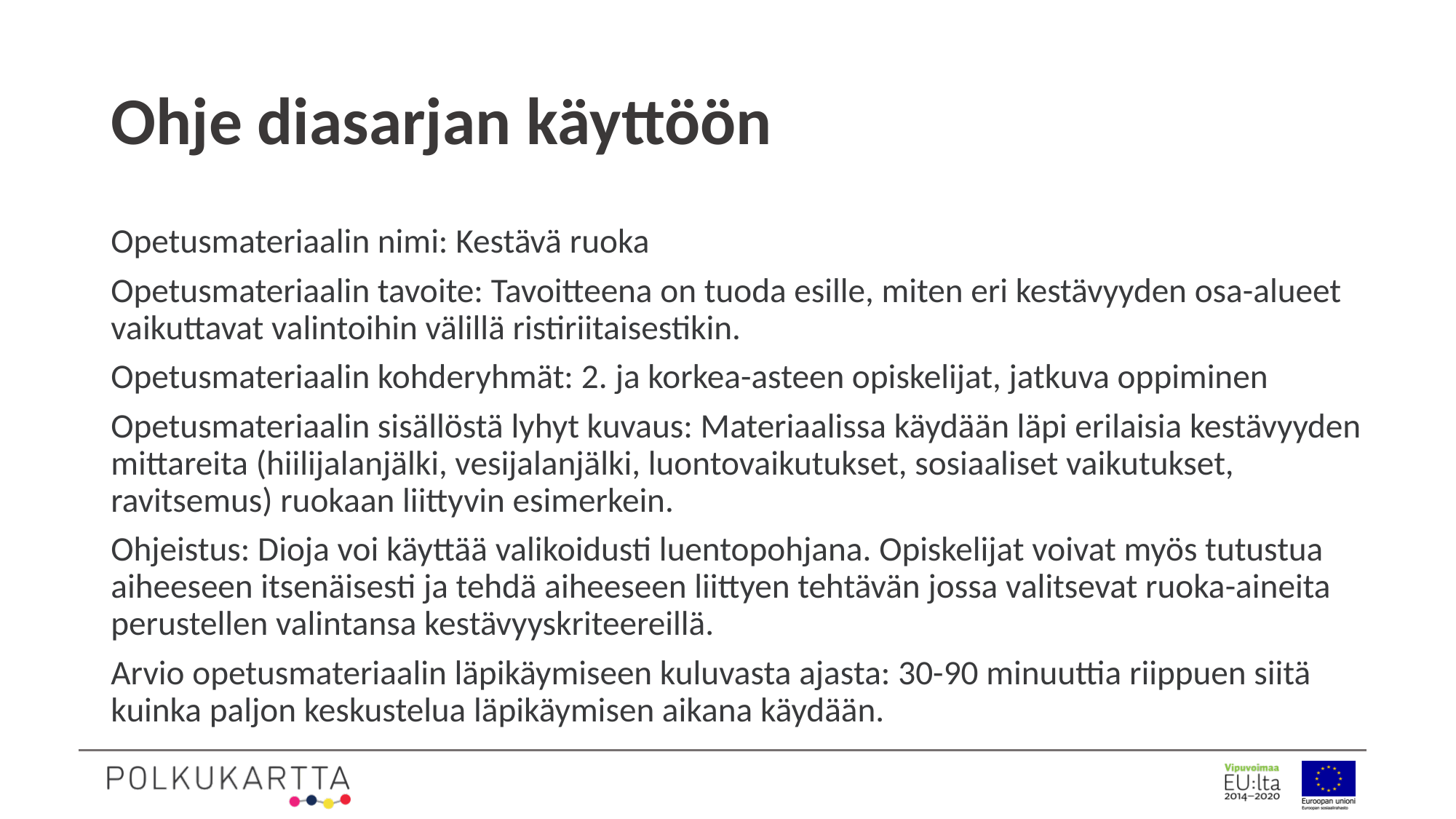

# Ohje diasarjan käyttöön
Opetusmateriaalin nimi: Kestävä ruoka
Opetusmateriaalin tavoite: Tavoitteena on tuoda esille, miten eri kestävyyden osa-alueet vaikuttavat valintoihin välillä ristiriitaisestikin.
Opetusmateriaalin kohderyhmät: 2. ja korkea-asteen opiskelijat, jatkuva oppiminen
Opetusmateriaalin sisällöstä lyhyt kuvaus: Materiaalissa käydään läpi erilaisia kestävyyden mittareita (hiilijalanjälki, vesijalanjälki, luontovaikutukset, sosiaaliset vaikutukset, ravitsemus) ruokaan liittyvin esimerkein.
Ohjeistus: Dioja voi käyttää valikoidusti luentopohjana. Opiskelijat voivat myös tutustua aiheeseen itsenäisesti ja tehdä aiheeseen liittyen tehtävän jossa valitsevat ruoka-aineita perustellen valintansa kestävyyskriteereillä.
Arvio opetusmateriaalin läpikäymiseen kuluvasta ajasta: 30-90 minuuttia riippuen siitä kuinka paljon keskustelua läpikäymisen aikana käydään.